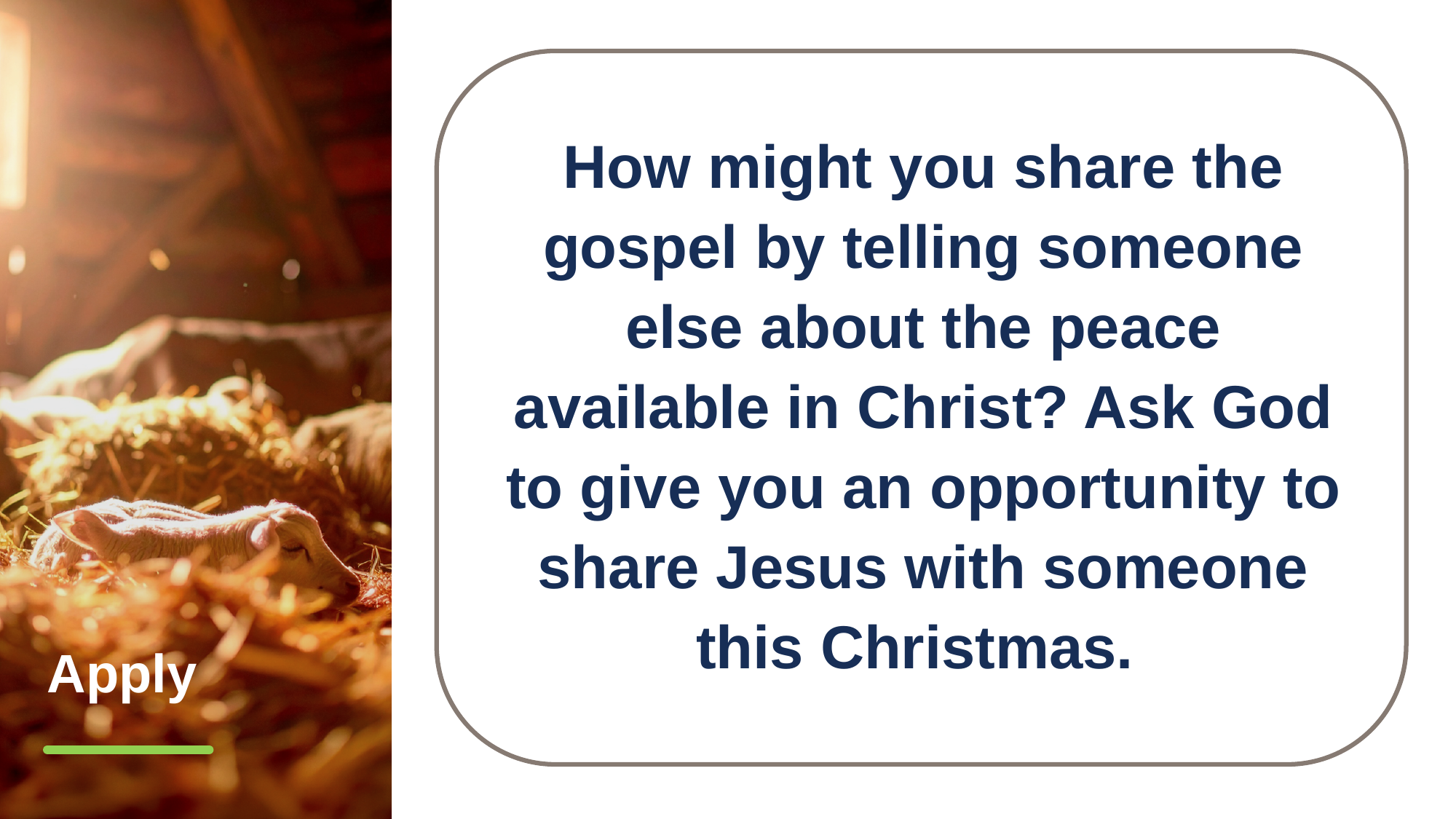

How might you share the gospel by telling someone else about the peace available in Christ? Ask God to give you an opportunity to share Jesus with someone this Christmas.
# Apply